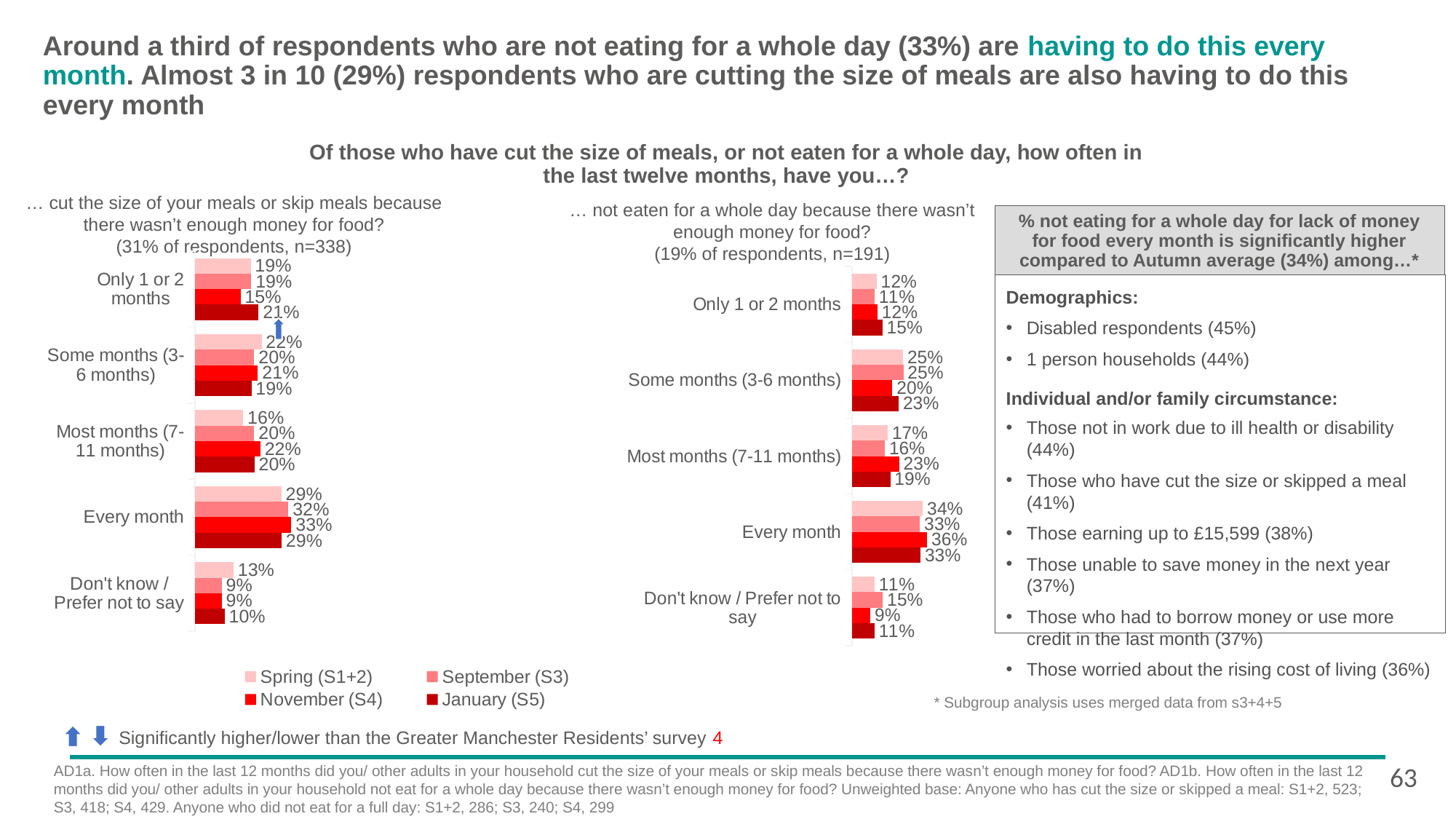

# Around a third of respondents who are not eating for a whole day (33%) are having to do this every month. Almost 3 in 10 (29%) respondents who are cutting the size of meals are also having to do this every month
Of those who have cut the size of meals, or not eaten for a whole day, how often in the last twelve months, have you…?
… cut the size of your meals or skip meals because there wasn’t enough money for food?
(31% of respondents, n=338)
… not eaten for a whole day because there wasn’t enough money for food?
(19% of respondents, n=191)
% not eating for a whole day for lack of money for food every month is significantly higher compared to Autumn average (34%) among…*

### Chart

| Category | January (S5) | November (S4) | September (S3) | Spring (S1+2) |
|---|---|---|---|---|
| Don't know / Prefer not to say | 0.1 | 0.09 | 0.09 | 0.13 |
| Every month | 0.292015900677767 | 0.32527228826927 | 0.315170838148206 | 0.291622915104561 |
| Most months (7-11 months) | 0.200931853435249 | 0.220421554298209 | 0.2 | 0.162792679100901 |
| Some months (3-6 months) | 0.190307426990956 | 0.212258805481338 | 0.2 | 0.224934716181503 |
| Only 1 or 2 months | 0.214736495956747 | 0.153417957010689 | 0.19 | 0.187817805606175 |

### Chart

| Category | December (S5) | October S4 | Survey 3 | Survey 1+2 |
|---|---|---|---|---|
| Don't know / Prefer not to say | 0.11 | 0.09 | 0.15 | 0.11 |
| Every month | 0.332648475608072 | 0.364752167112671 | 0.33 | 0.343623137825794 |
| Most months (7-11 months) | 0.185453315149911 | 0.229139129977187 | 0.16 | 0.174062376964774 |
| Some months (3-6 months) | 0.226755598372089 | 0.195835917930422 | 0.25 | 0.248023043674679 |
| Only 1 or 2 months | 0.147479199544813 | 0.124112713512693 | 0.11 | 0.119518348453596 |
Demographics:
Disabled respondents (45%)
1 person households (44%)
Individual and/or family circumstance:
Those not in work due to ill health or disability (44%)
Those who have cut the size or skipped a meal (41%)
Those earning up to £15,599 (38%)
Those unable to save money in the next year (37%)
Those who had to borrow money or use more credit in the last month (37%)
Those worried about the rising cost of living (36%)

 * Subgroup analysis uses merged data from s3+4+5
Significantly higher/lower than the Greater Manchester Residents’ survey 4

63
AD1a. How often in the last 12 months did you/ other adults in your household cut the size of your meals or skip meals because there wasn’t enough money for food? AD1b. How often in the last 12 months did you/ other adults in your household not eat for a whole day because there wasn’t enough money for food? Unweighted base: Anyone who has cut the size or skipped a meal: S1+2, 523; S3, 418; S4, 429. Anyone who did not eat for a full day: S1+2, 286; S3, 240; S4, 299